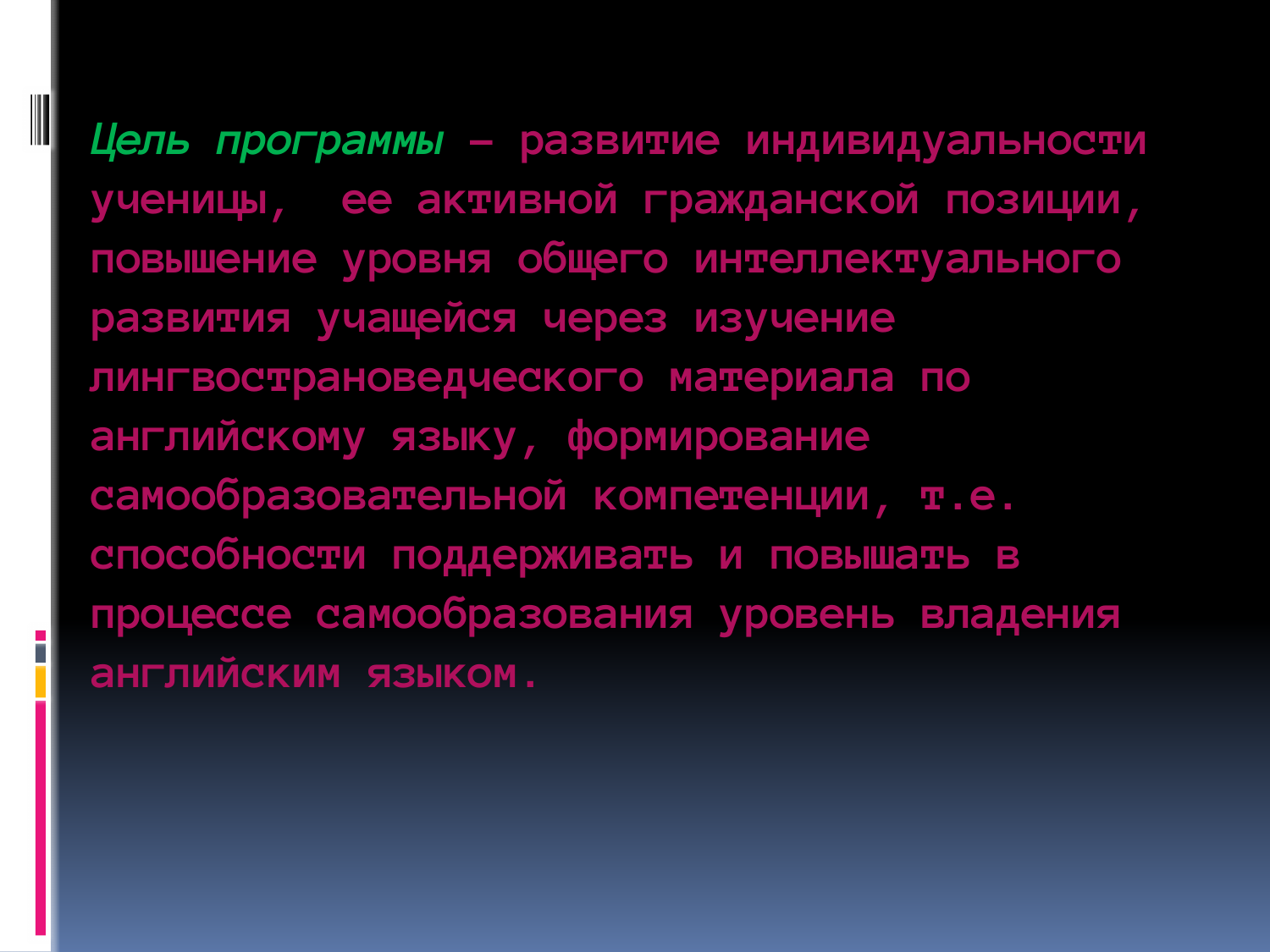

# Цель программы – развитие индивидуальности ученицы,  ее активной гражданской позиции, повышение уровня общего интеллектуального развития учащейся через изучение лингвострановедческого материала по английскому языку, формирование самообразовательной компетенции, т.е. способности поддерживать и повышать в процессе самообразования уровень владения английским языком.